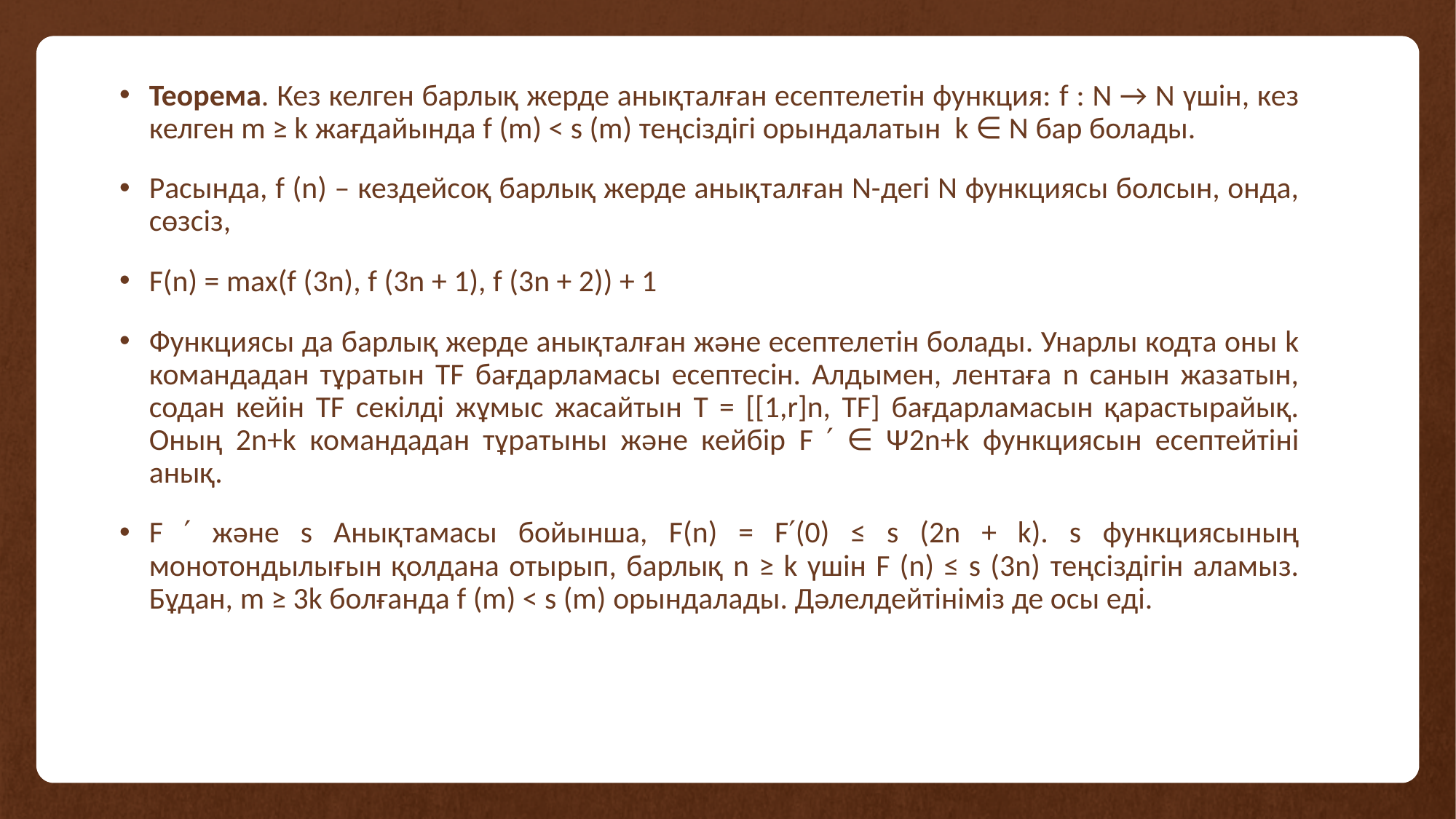

Теорема. Кез келген барлық жерде анықталған есептелетін функция: f : N → N үшін, кез келген m ≥ k жағдайында f (m) < s (m) теңсіздігі орындалатын  k ∈ N бар болады.
Расында, f (n) – кездейсоқ барлық жерде анықталған N-дегі N функциясы болсын, онда, сөзсіз,
F(n) = max(f (3n), f (3n + 1), f (3n + 2)) + 1
Функциясы да барлық жерде анықталған және есептелетін болады. Унарлы кодта оны k командадан тұратын TF бағдарламасы есептесін. Алдымен, лентаға n санын жазатын, содан кейін TF секілді жұмыс жасайтын T = [[1,r]n, TF] бағдарламасын қарастырайық. Оның 2n+k командадан тұратыны және кейбір F ′ ∈ Ψ2n+k функциясын есептейтіні анық.
F ′ және s Анықтамасы бойынша, F(n) = F′(0) ≤ s (2n + k). s функциясының монотондылығын қолдана отырып, барлық n ≥ k үшін F (n) ≤ s (3n) теңсіздігін аламыз. Бұдан, m ≥ 3k болғанда f (m) < s (m) орындалады. Дәлелдейтініміз де осы еді.